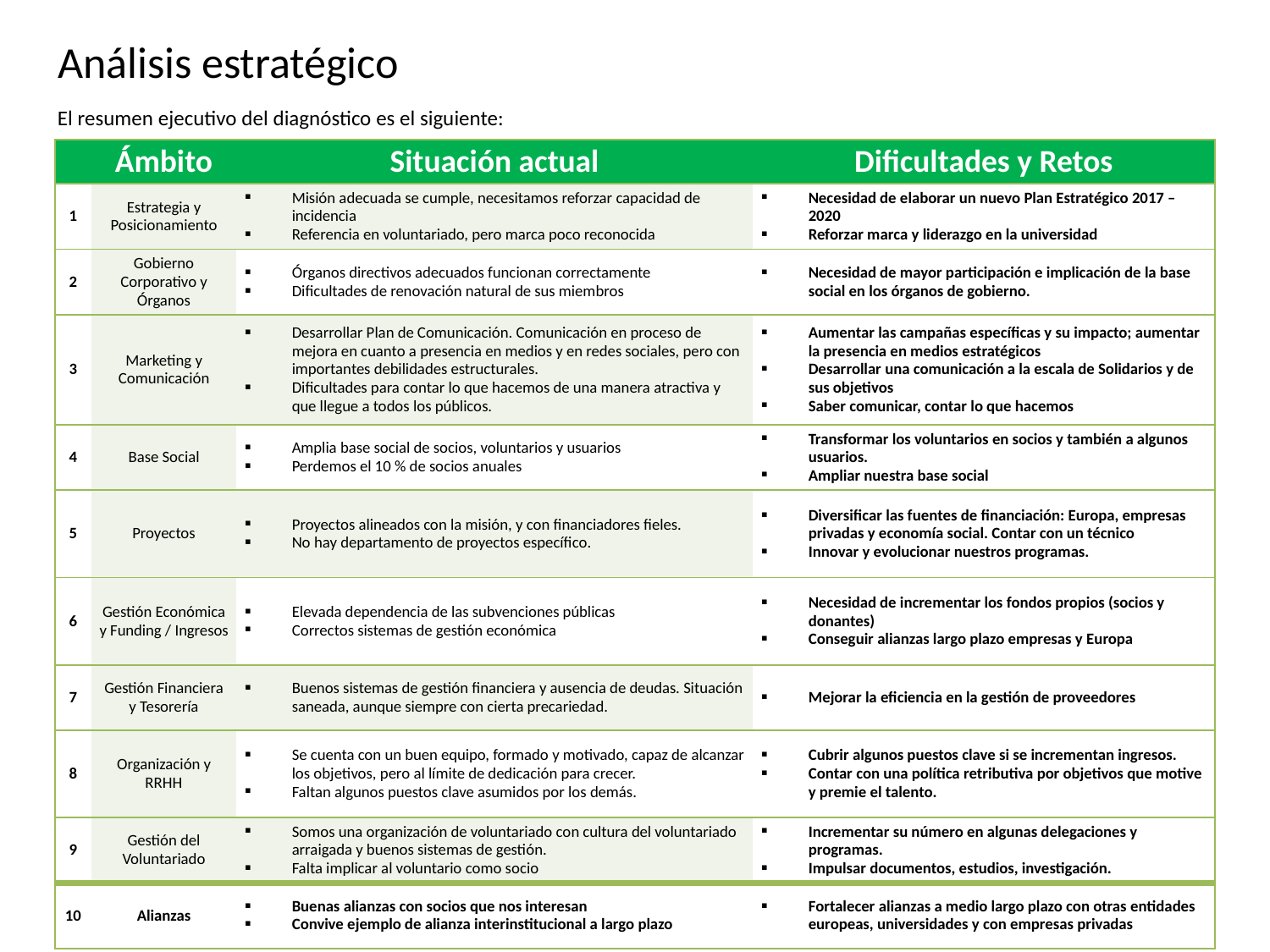

# Análisis estratégico
El resumen ejecutivo del diagnóstico es el siguiente:
|  | Ámbito | Situación actual | Dificultades y Retos |
| --- | --- | --- | --- |
| 1 | Estrategia y Posicionamiento | Misión adecuada se cumple, necesitamos reforzar capacidad de incidencia Referencia en voluntariado, pero marca poco reconocida | Necesidad de elaborar un nuevo Plan Estratégico 2017 – 2020 Reforzar marca y liderazgo en la universidad |
| 2 | Gobierno Corporativo y Órganos | Órganos directivos adecuados funcionan correctamente Dificultades de renovación natural de sus miembros | Necesidad de mayor participación e implicación de la base social en los órganos de gobierno. |
| 3 | Marketing y Comunicación | Desarrollar Plan de Comunicación. Comunicación en proceso de mejora en cuanto a presencia en medios y en redes sociales, pero con importantes debilidades estructurales. Dificultades para contar lo que hacemos de una manera atractiva y que llegue a todos los públicos. | Aumentar las campañas específicas y su impacto; aumentar la presencia en medios estratégicos Desarrollar una comunicación a la escala de Solidarios y de sus objetivos Saber comunicar, contar lo que hacemos |
| 4 | Base Social | Amplia base social de socios, voluntarios y usuarios Perdemos el 10 % de socios anuales | Transformar los voluntarios en socios y también a algunos usuarios. Ampliar nuestra base social |
| 5 | Proyectos | Proyectos alineados con la misión, y con financiadores fieles. No hay departamento de proyectos específico. | Diversificar las fuentes de financiación: Europa, empresas privadas y economía social. Contar con un técnico Innovar y evolucionar nuestros programas. |
| 6 | Gestión Económica y Funding / Ingresos | Elevada dependencia de las subvenciones públicas Correctos sistemas de gestión económica | Necesidad de incrementar los fondos propios (socios y donantes) Conseguir alianzas largo plazo empresas y Europa |
| 7 | Gestión Financiera y Tesorería | Buenos sistemas de gestión financiera y ausencia de deudas. Situación saneada, aunque siempre con cierta precariedad. | Mejorar la eficiencia en la gestión de proveedores |
| 8 | Organización y RRHH | Se cuenta con un buen equipo, formado y motivado, capaz de alcanzar los objetivos, pero al límite de dedicación para crecer. Faltan algunos puestos clave asumidos por los demás. | Cubrir algunos puestos clave si se incrementan ingresos. Contar con una política retributiva por objetivos que motive y premie el talento. |
| 9 | Gestión del Voluntariado | Somos una organización de voluntariado con cultura del voluntariado arraigada y buenos sistemas de gestión. Falta implicar al voluntario como socio | Incrementar su número en algunas delegaciones y programas. Impulsar documentos, estudios, investigación. |
| 10 | Alianzas | Buenas alianzas con socios que nos interesan Convive ejemplo de alianza interinstitucional a largo plazo | Fortalecer alianzas a medio largo plazo con otras entidades europeas, universidades y con empresas privadas |